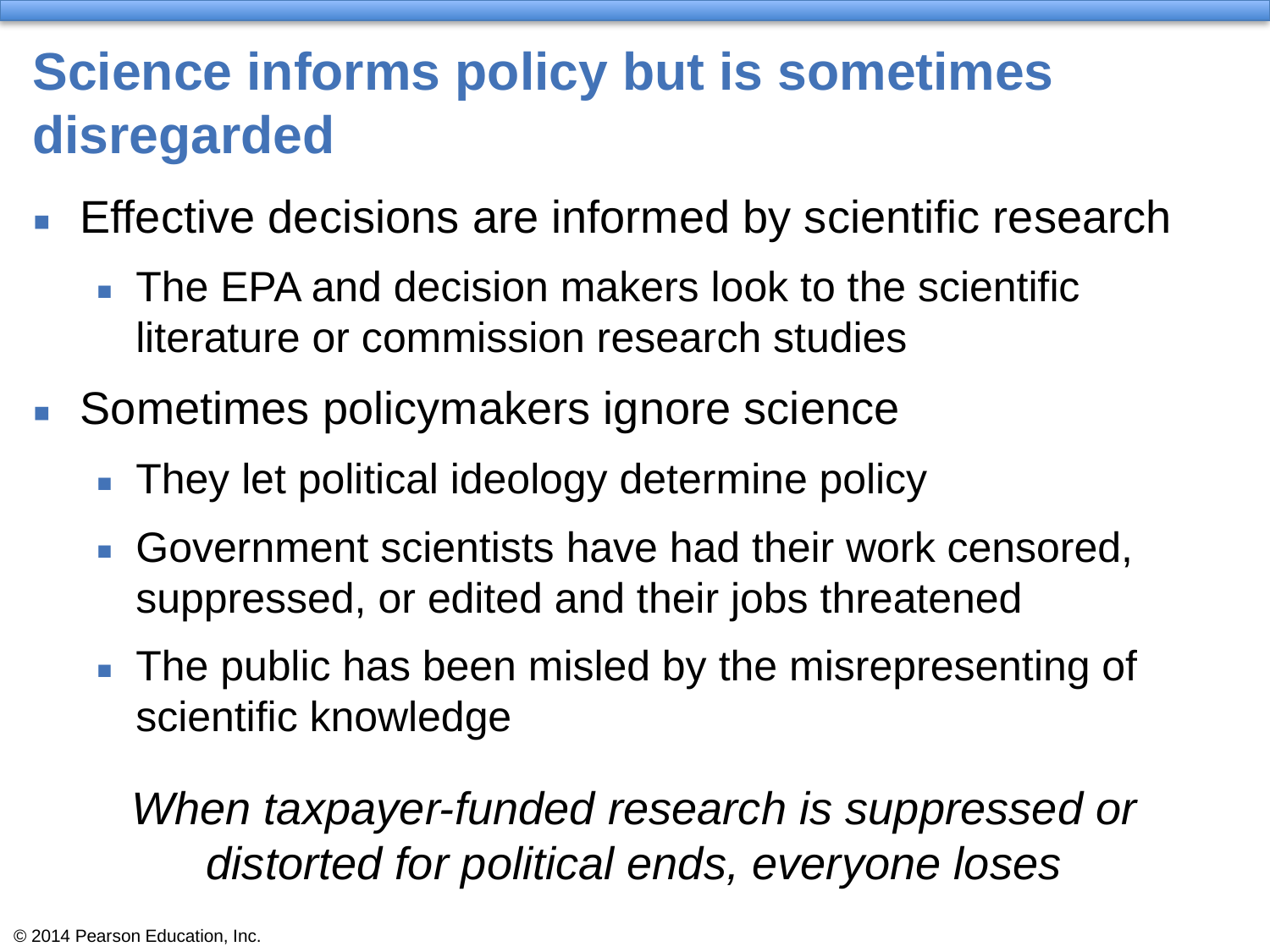

# Science informs policy but is sometimes disregarded
Effective decisions are informed by scientific research
The EPA and decision makers look to the scientific literature or commission research studies
Sometimes policymakers ignore science
They let political ideology determine policy
Government scientists have had their work censored, suppressed, or edited and their jobs threatened
The public has been misled by the misrepresenting of scientific knowledge
When taxpayer-funded research is suppressed or distorted for political ends, everyone loses